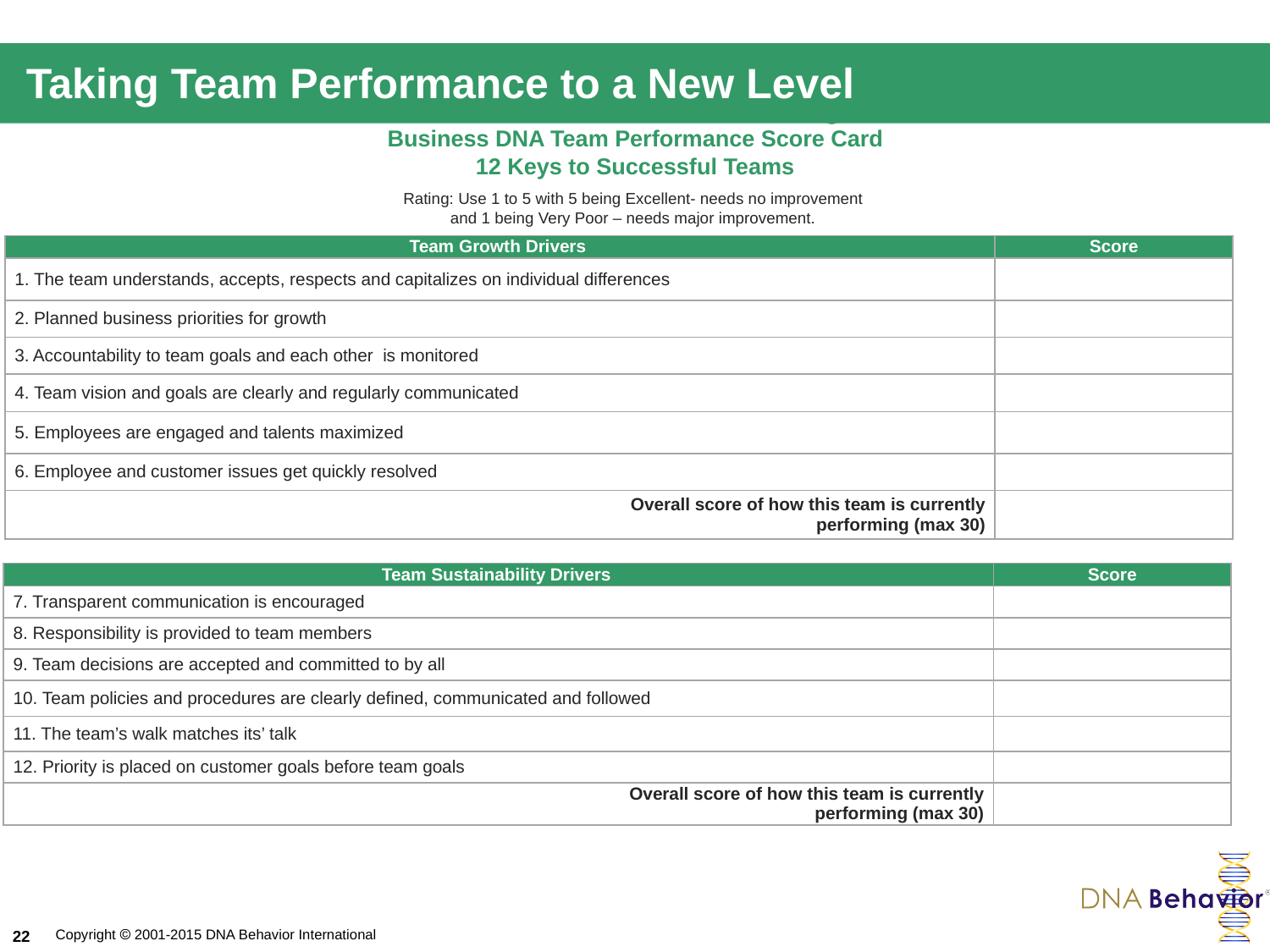

# Taking Team Performance to a New Level
Review How Your Team is Performing
Business DNA Team Performance Score Card
12 Keys to Successful Teams

Rating: Use 1 to 5 with 5 being Excellent- needs no improvement
and 1 being Very Poor – needs major improvement.
| Team Growth Drivers | Score |
| --- | --- |
| 1. The team understands, accepts, respects and capitalizes on individual differences |  |
| 2. Planned business priorities for growth |  |
| 3. Accountability to team goals and each other is monitored |  |
| 4. Team vision and goals are clearly and regularly communicated |  |
| 5. Employees are engaged and talents maximized |  |
| 6. Employee and customer issues get quickly resolved |  |
| Overall score of how this team is currently performing (max 30) |  |
| Team Sustainability Drivers | Score |
| --- | --- |
| 7. Transparent communication is encouraged |  |
| 8. Responsibility is provided to team members |  |
| 9. Team decisions are accepted and committed to by all |  |
| 10. Team policies and procedures are clearly defined, communicated and followed |  |
| 11. The team’s walk matches its’ talk |  |
| 12. Priority is placed on customer goals before team goals |  |
| Overall score of how this team is currently performing (max 30) |  |